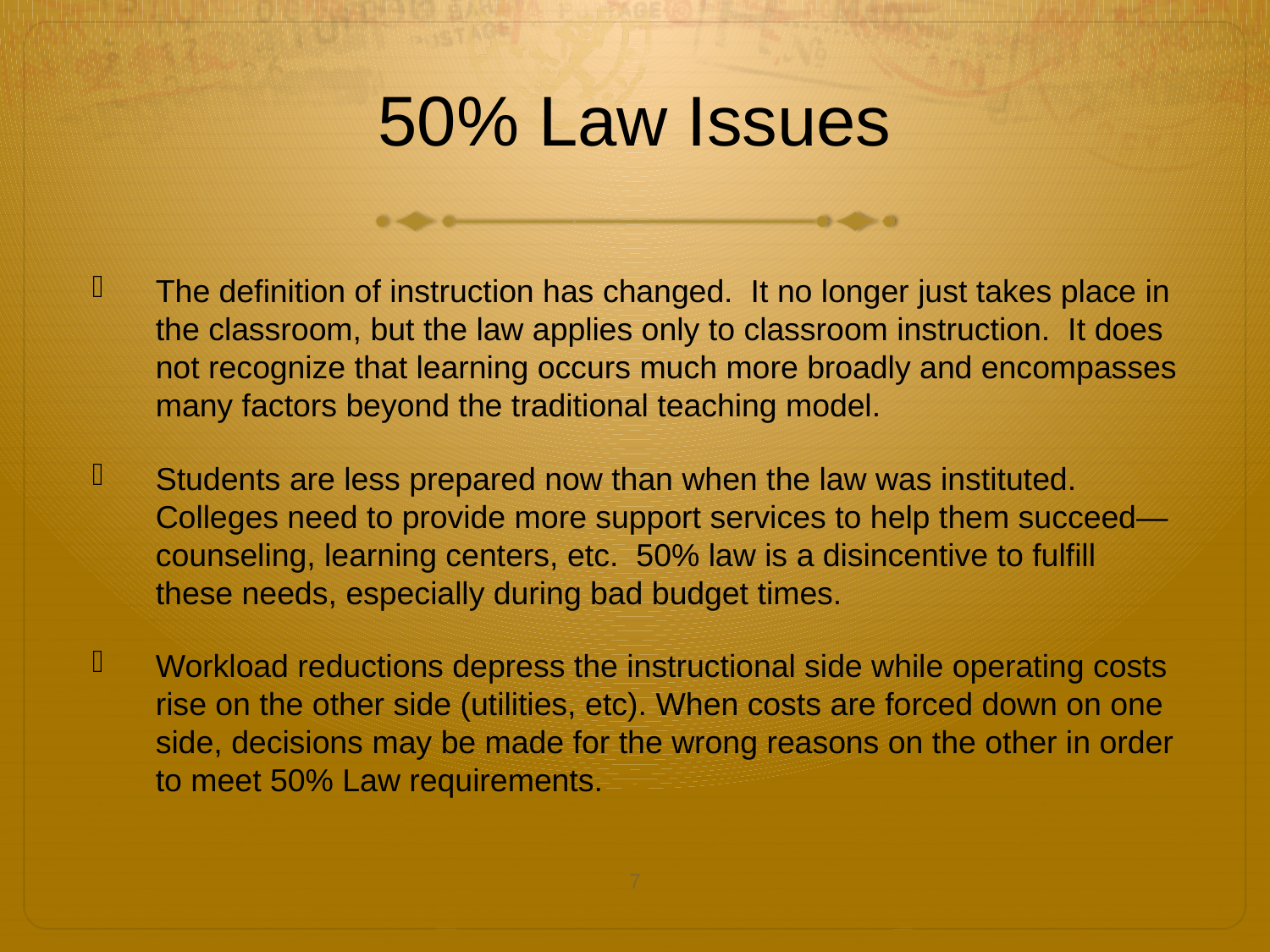

# 50% Law Issues
The definition of instruction has changed.  It no longer just takes place in the classroom, but the law applies only to classroom instruction.  It does not recognize that learning occurs much more broadly and encompasses many factors beyond the traditional teaching model.
Students are less prepared now than when the law was instituted.  Colleges need to provide more support services to help them succeed—counseling, learning centers, etc.  50% law is a disincentive to fulfill these needs, especially during bad budget times.
Workload reductions depress the instructional side while operating costs rise on the other side (utilities, etc). When costs are forced down on one side, decisions may be made for the wrong reasons on the other in order to meet 50% Law requirements.

7